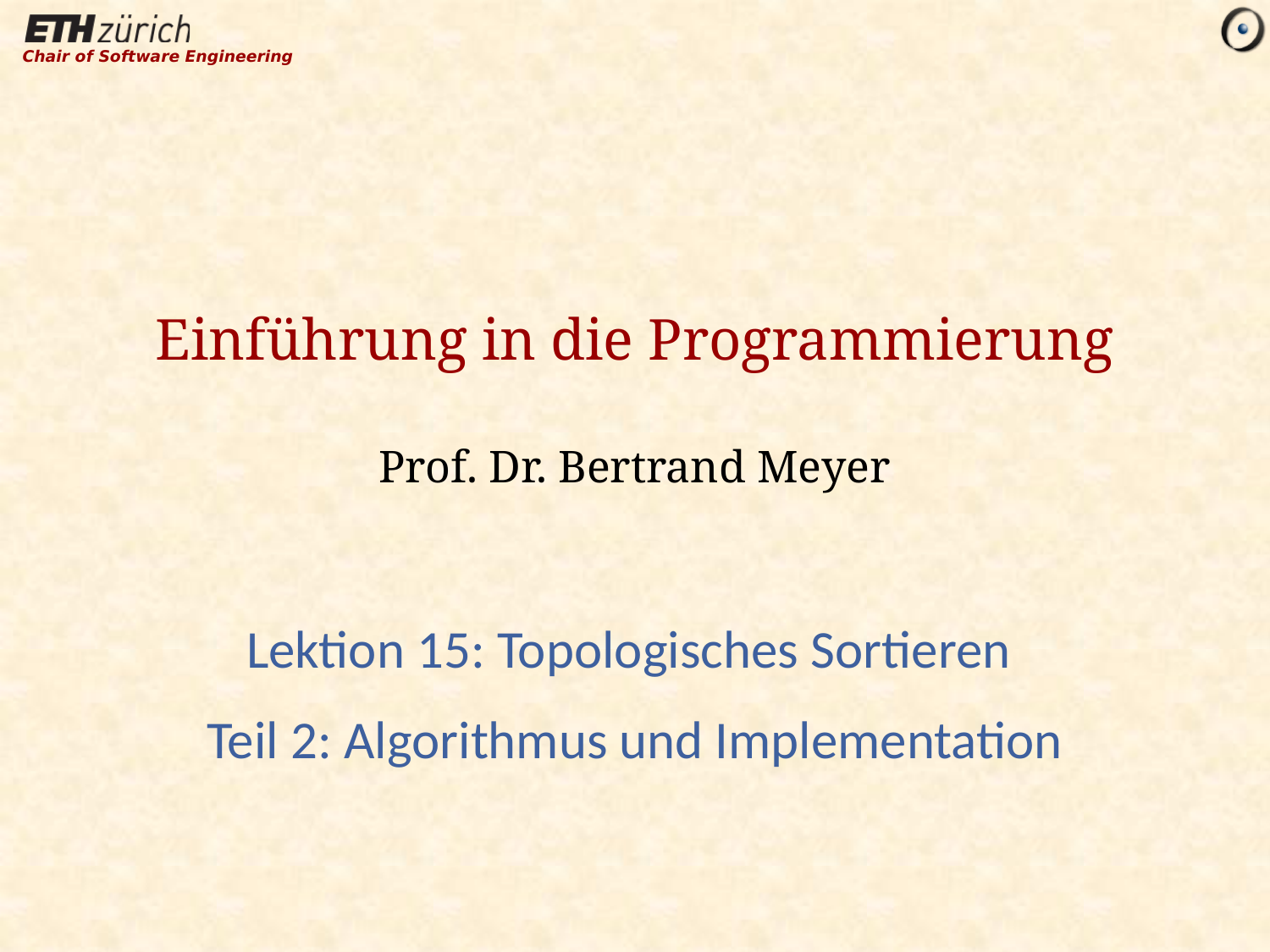

# Einführung in die Programmierung Prof. Dr. Bertrand Meyer

Lektion 15: Topologisches Sortieren
Teil 2: Algorithmus und Implementation